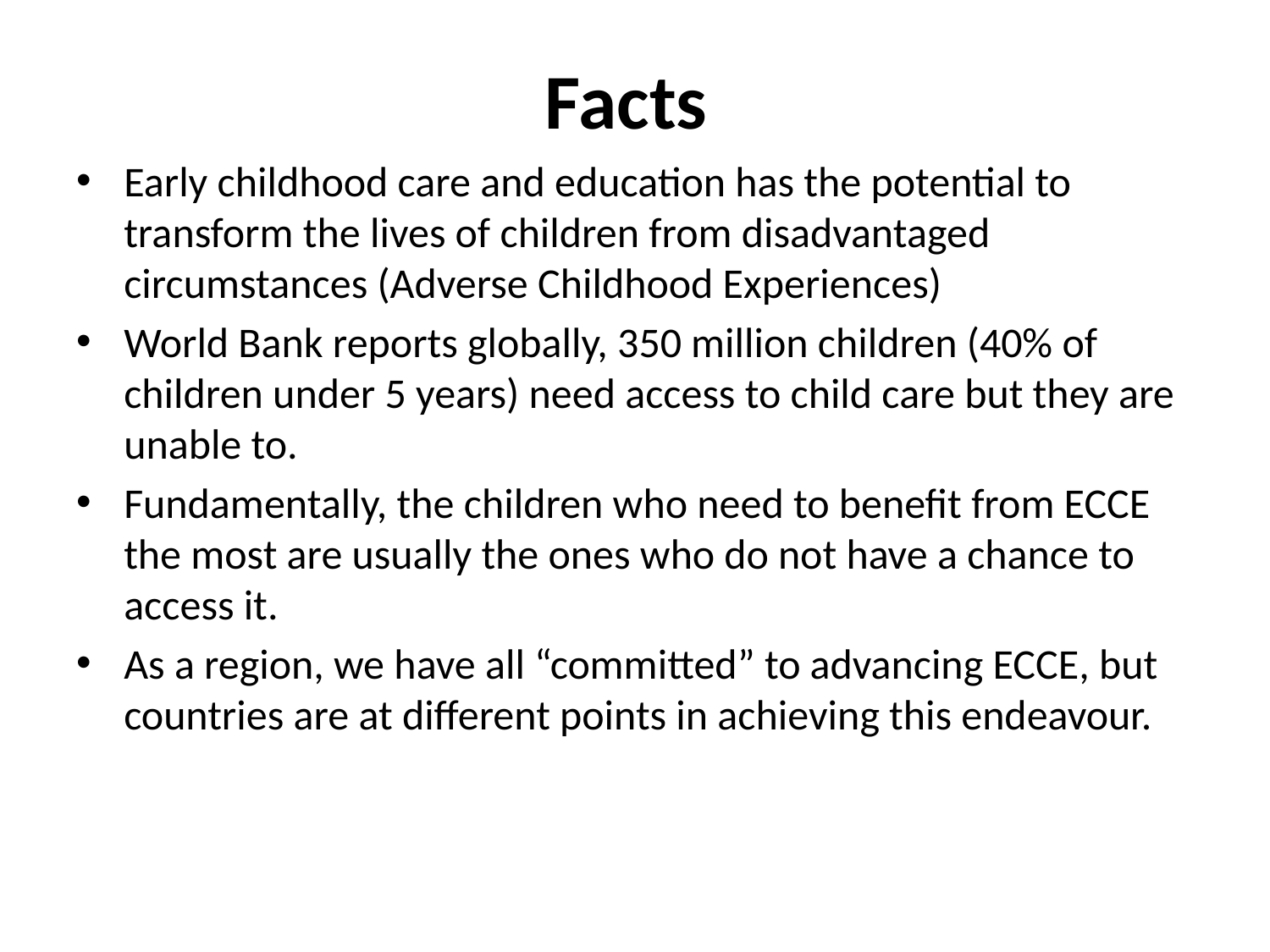

# Facts
Early childhood care and education has the potential to transform the lives of children from disadvantaged circumstances (Adverse Childhood Experiences)
World Bank reports globally, 350 million children (40% of children under 5 years) need access to child care but they are unable to.
Fundamentally, the children who need to benefit from ECCE the most are usually the ones who do not have a chance to access it.
As a region, we have all “committed” to advancing ECCE, but countries are at different points in achieving this endeavour.